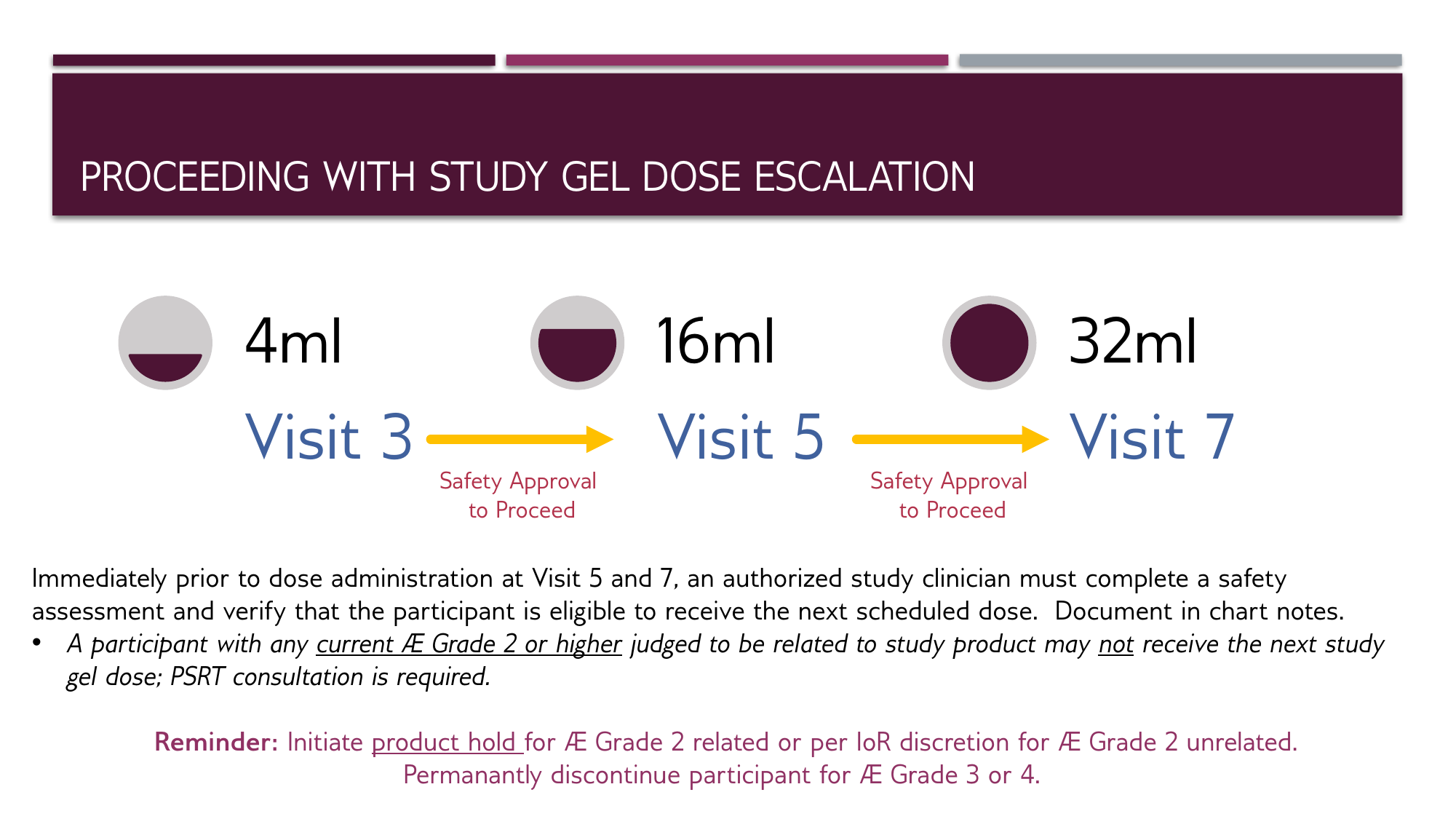

# Proceeding with Study Gel Dose Escalation
Visit 3
4ml
Visit 5
16ml
Visit 7
32ml
Safety Approval
to Proceed
Safety Approval
to Proceed
Immediately prior to dose administration at Visit 5 and 7, an authorized study clinician must complete a safety assessment and verify that the participant is eligible to receive the next scheduled dose.  Document in chart notes.
A participant with any current AE Grade 2 or higher judged to be related to study product may not receive the next study gel dose; PSRT consultation is required.

Reminder: Initiate product hold for AE Grade 2 related or per IoR discretion for AE Grade 2 unrelated.
Permanantly discontinue participant for AE Grade 3 or 4.